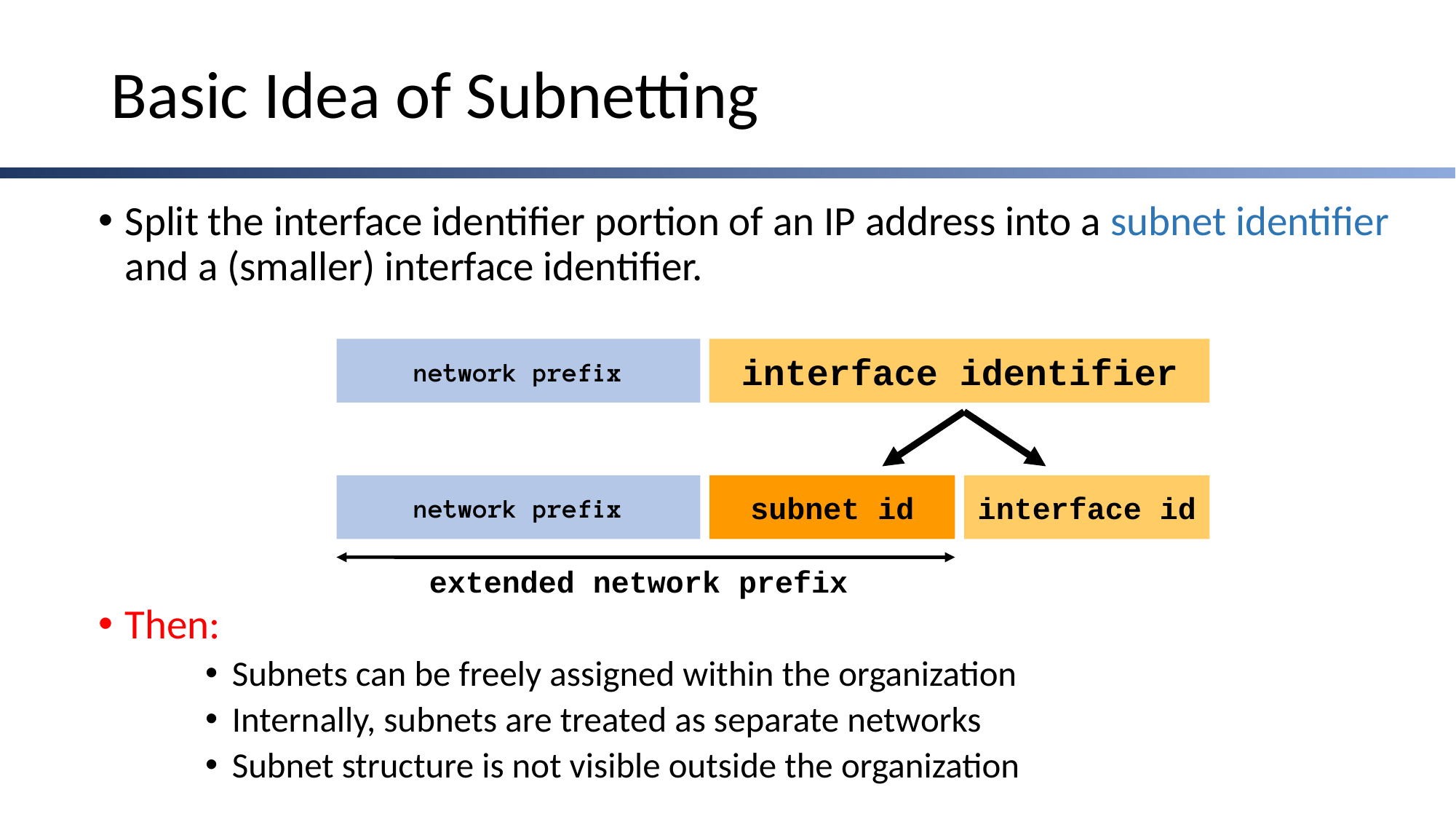

# Basic Idea of Subnetting
Split the interface identifier portion of an IP address into a subnet identifier and a (smaller) interface identifier.

Then:
Subnets can be freely assigned within the organization
Internally, subnets are treated as separate networks
Subnet structure is not visible outside the organization
network prefix
interface identifier

network prefix
subnet id
interface id

extended network prefix